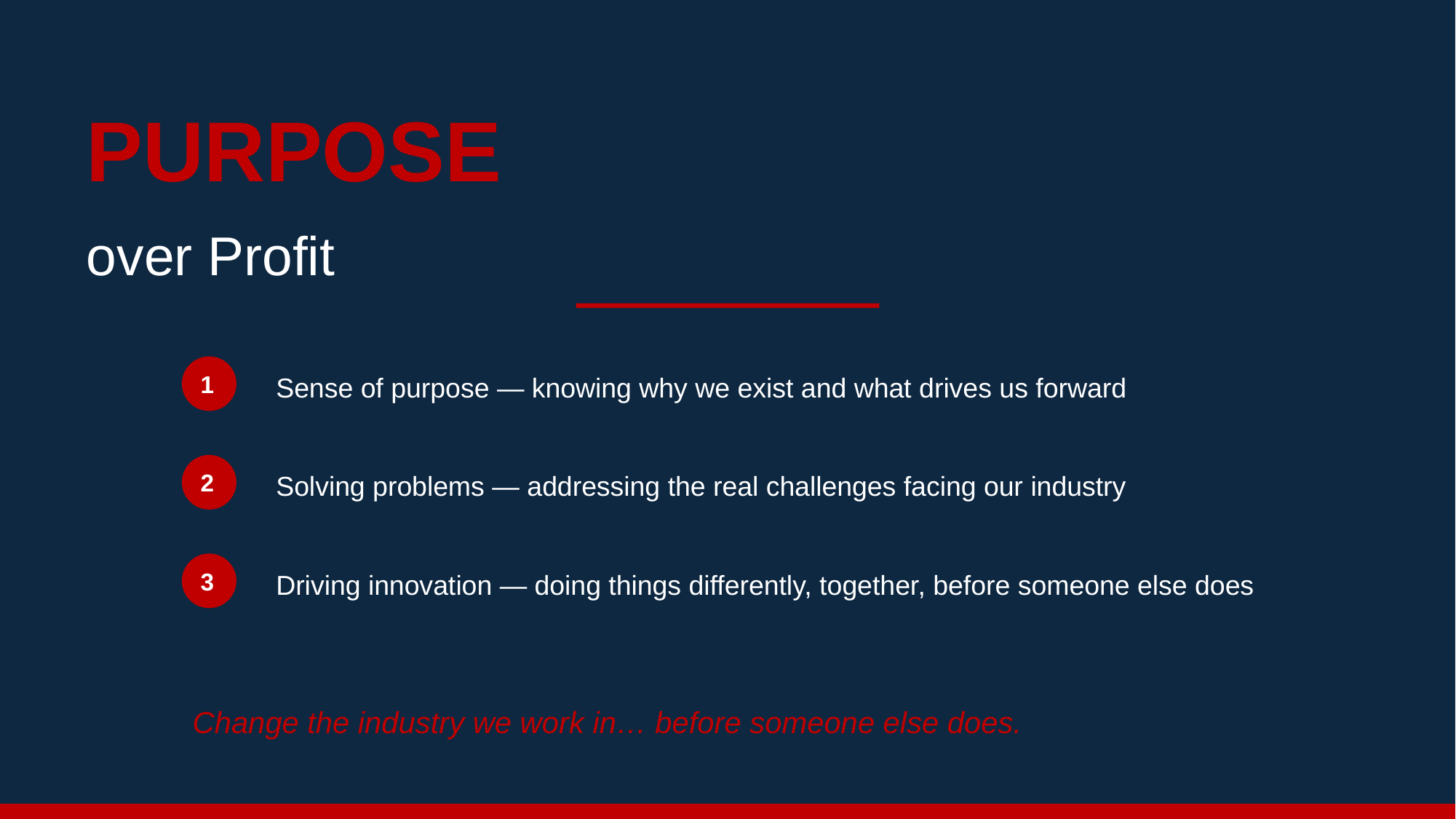

PURPOSE
over Profit

Sense of purpose — knowing why we exist and what drives us forward
1
Solving problems — addressing the real challenges facing our industry
2
Driving innovation — doing things differently, together, before someone else does
3
Change the industry we work in… before someone else does.